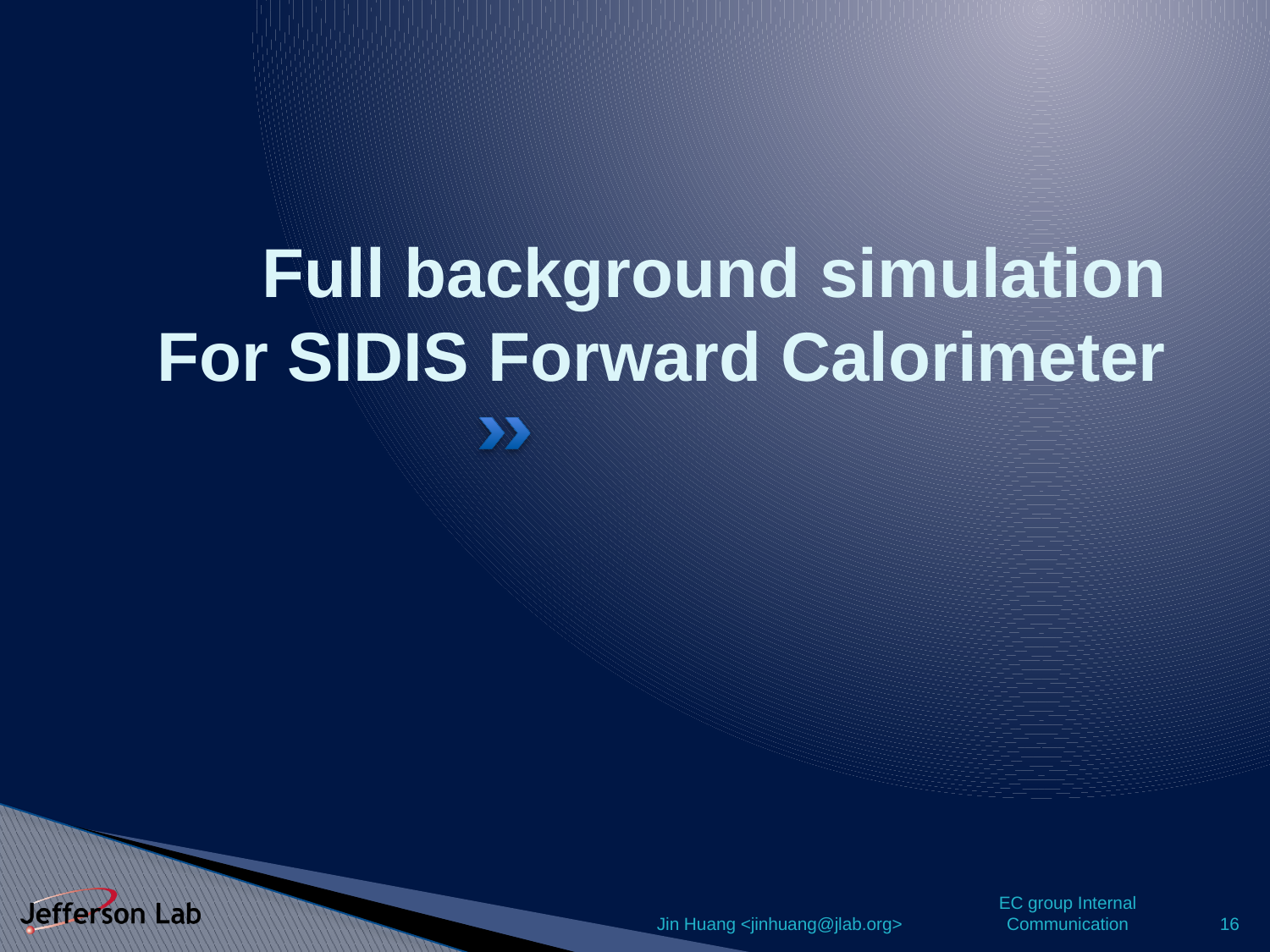

# Full background simulation For SIDIS Forward Calorimeter

Jin Huang <jinhuang@jlab.org>
EC group Internal Communication
16